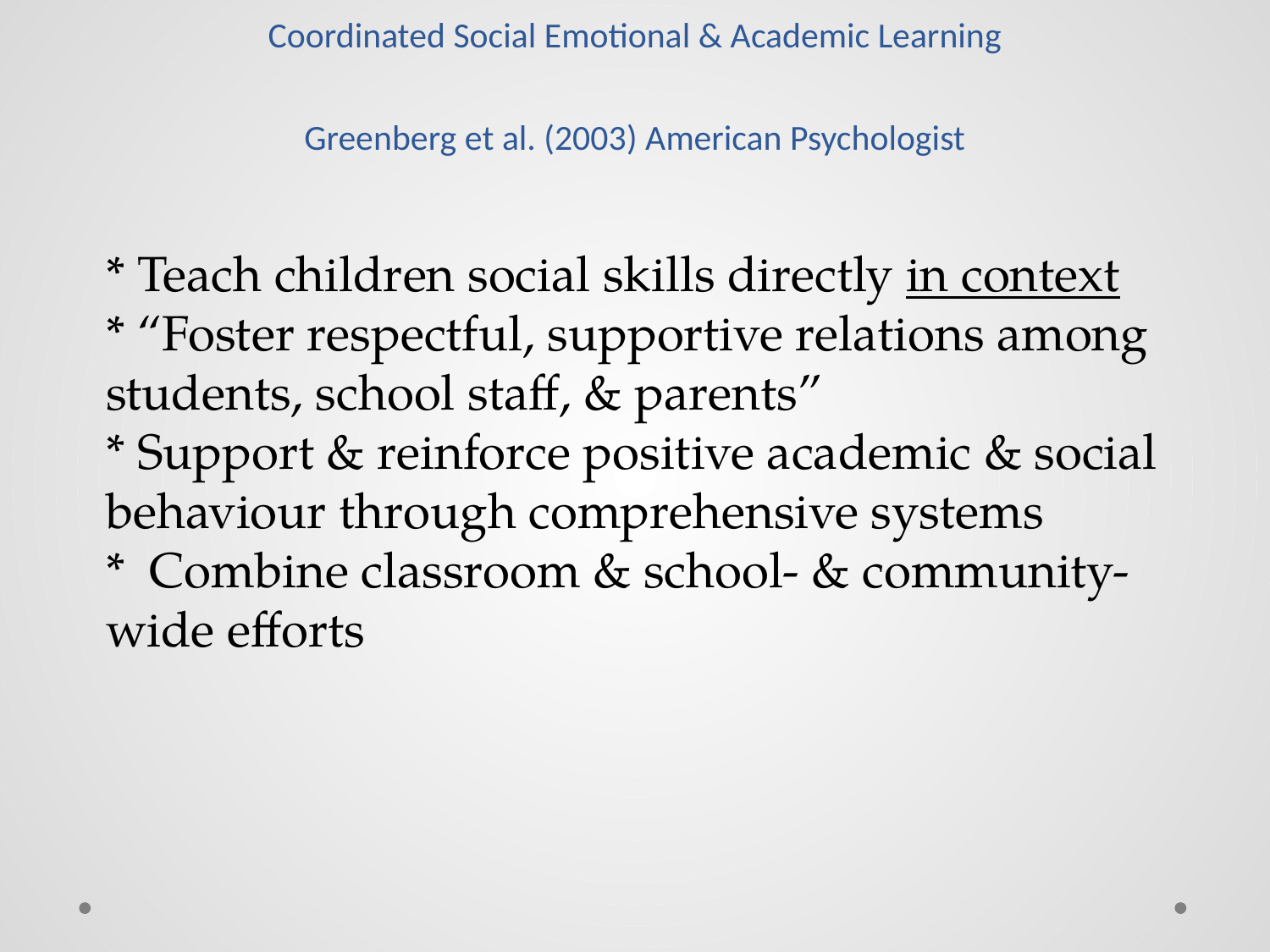

# School-based Prevention Coordinated Social Emotional & Academic Learning Greenberg et al. (2003) American Psychologist

* Teach children social skills directly in context
* “Foster respectful, supportive relations among students, school staff, & parents”
* Support & reinforce positive academic & social behaviour through comprehensive systems
*  Combine classroom & school- & community- wide efforts